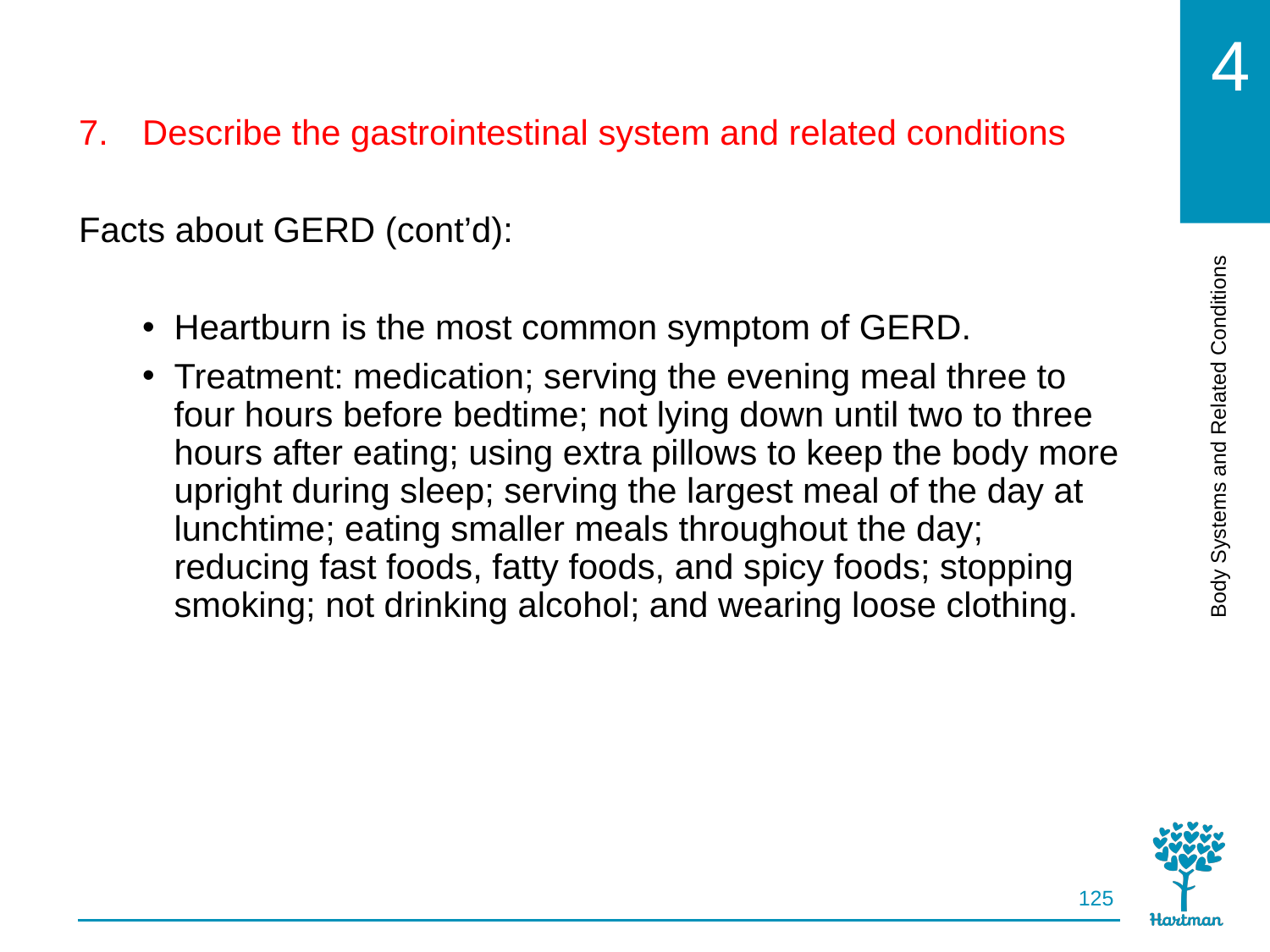

# LO7, content 13
Describe the gastrointestinal system and related conditions

Facts about GERD (cont’d):

Heartburn is the most common symptom of GERD.
Treatment: medication; serving the evening meal three to four hours before bedtime; not lying down until two to three hours after eating; using extra pillows to keep the body more upright during sleep; serving the largest meal of the day at lunchtime; eating smaller meals throughout the day; reducing fast foods, fatty foods, and spicy foods; stopping smoking; not drinking alcohol; and wearing loose clothing.

125